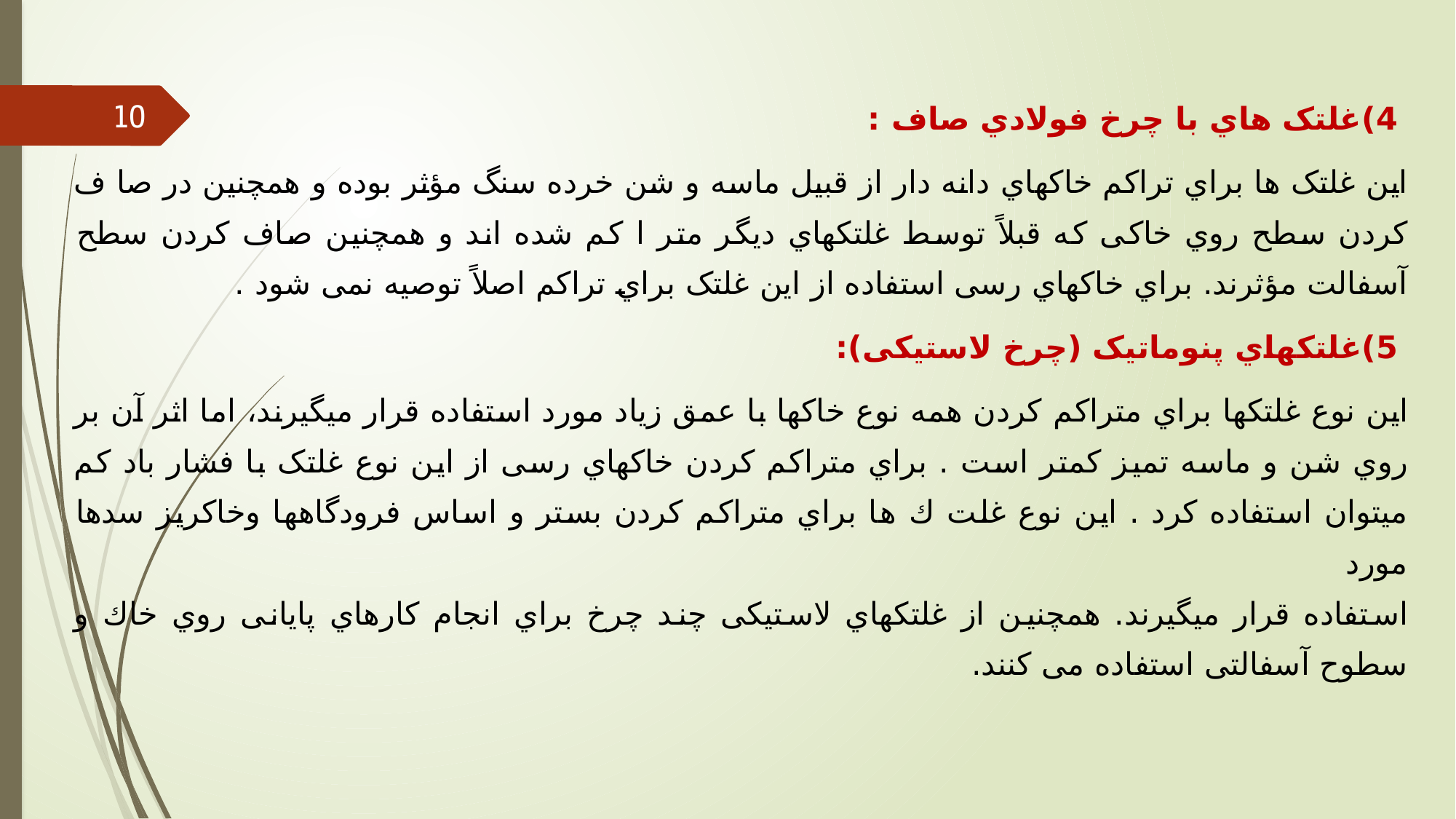

4)غلتک هاي با چرخ فولادي صاف :
این غلتک ها براي تراکم خاکهاي دانه دار از قبیل ماسه و شن خرده سنگ مؤثر بوده و همچنین در صا ف کردن سطح روي خاکی که قبلاً توسط غلتکهاي دیگر متر ا کم شده اند و همچنین صاف کردن سطح آسفالت مؤثرند. براي خاکهاي رسی استفاده از این غلتک براي تراکم اصلاً توصیه نمی شود .
 5)غلتکهاي پنوماتیک (چرخ لاستیکی):
این نوع غلتکها براي متراکم کردن همه نوع خاکها با عمق زیاد مورد استفاده قرار میگیرند، اما اثر آن بر
روي شن و ماسه تمیز کمتر است . براي متراکم کردن خاکهاي رسی از این نوع غلتک با فشار باد کم
میتوان استفاده کرد . این نوع غلت ك ها براي متراکم کردن بستر و اساس فرودگاهها وخاکریز سدها مورد
استفاده قرار میگیرند. همچنین از غلتکهاي لاستیکی چند چرخ براي انجام کارهاي پایانی روي خاك و
سطوح آسفالتی استفاده می کنند.

10